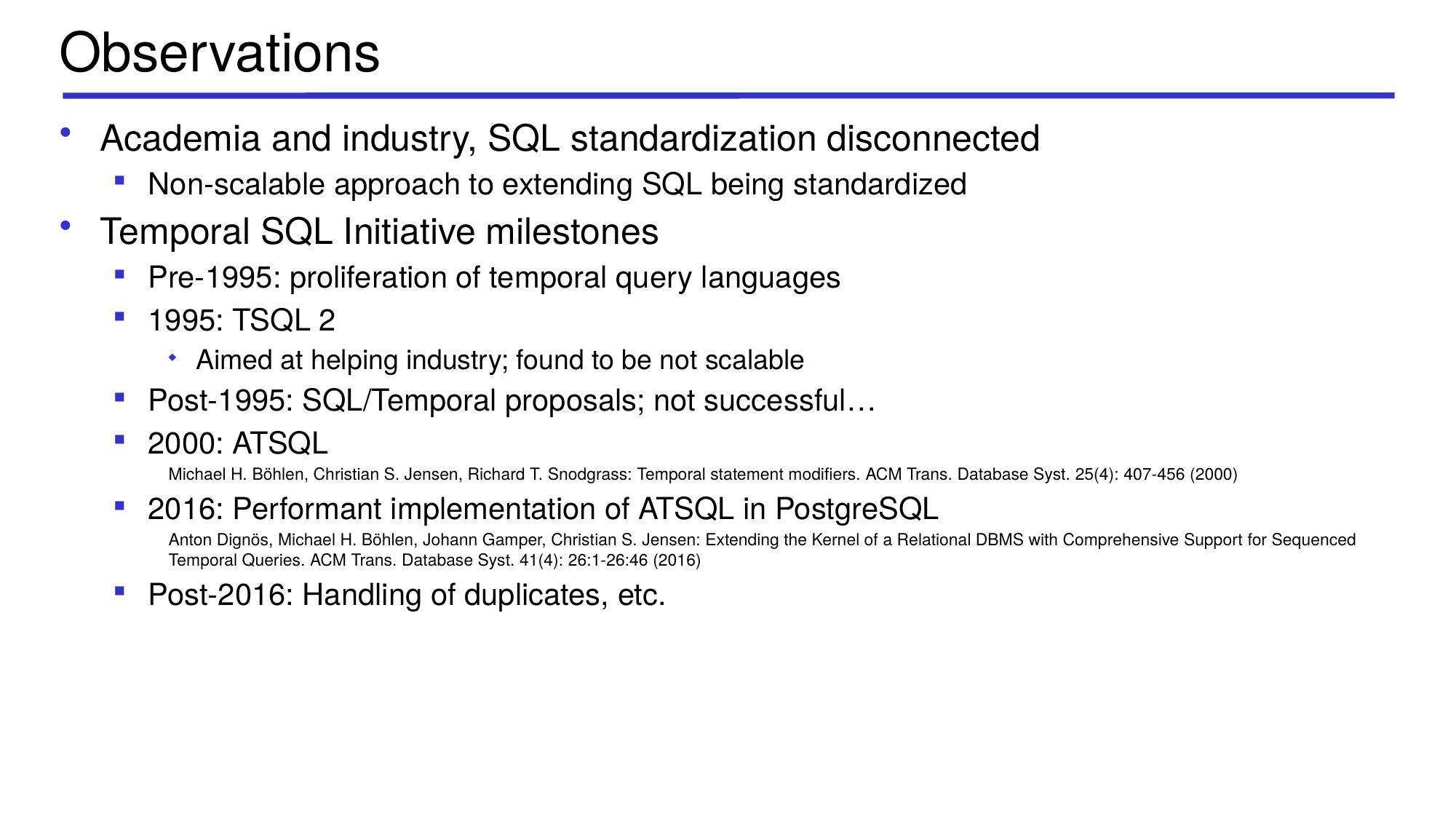

# Observations
Academia and industry, SQL standardization disconnected
Non-scalable approach to extending SQL being standardized
Temporal SQL Initiative milestones
Pre-1995: proliferation of temporal query languages
1995: TSQL 2
Aimed at helping industry; found to be not scalable
Post-1995: SQL/Temporal proposals; not successful…
2000: ATSQL
Michael H. Böhlen, Christian S. Jensen, Richard T. Snodgrass: Temporal statement modifiers. ACM Trans. Database Syst. 25(4): 407-456 (2000)
2016: Performant implementation of ATSQL in PostgreSQL
Anton Dignös, Michael H. Böhlen, Johann Gamper, Christian S. Jensen: Extending the Kernel of a Relational DBMS with Comprehensive Support for Sequenced Temporal Queries. ACM Trans. Database Syst. 41(4): 26:1-26:46 (2016)
Post-2016: Handling of duplicates, etc.